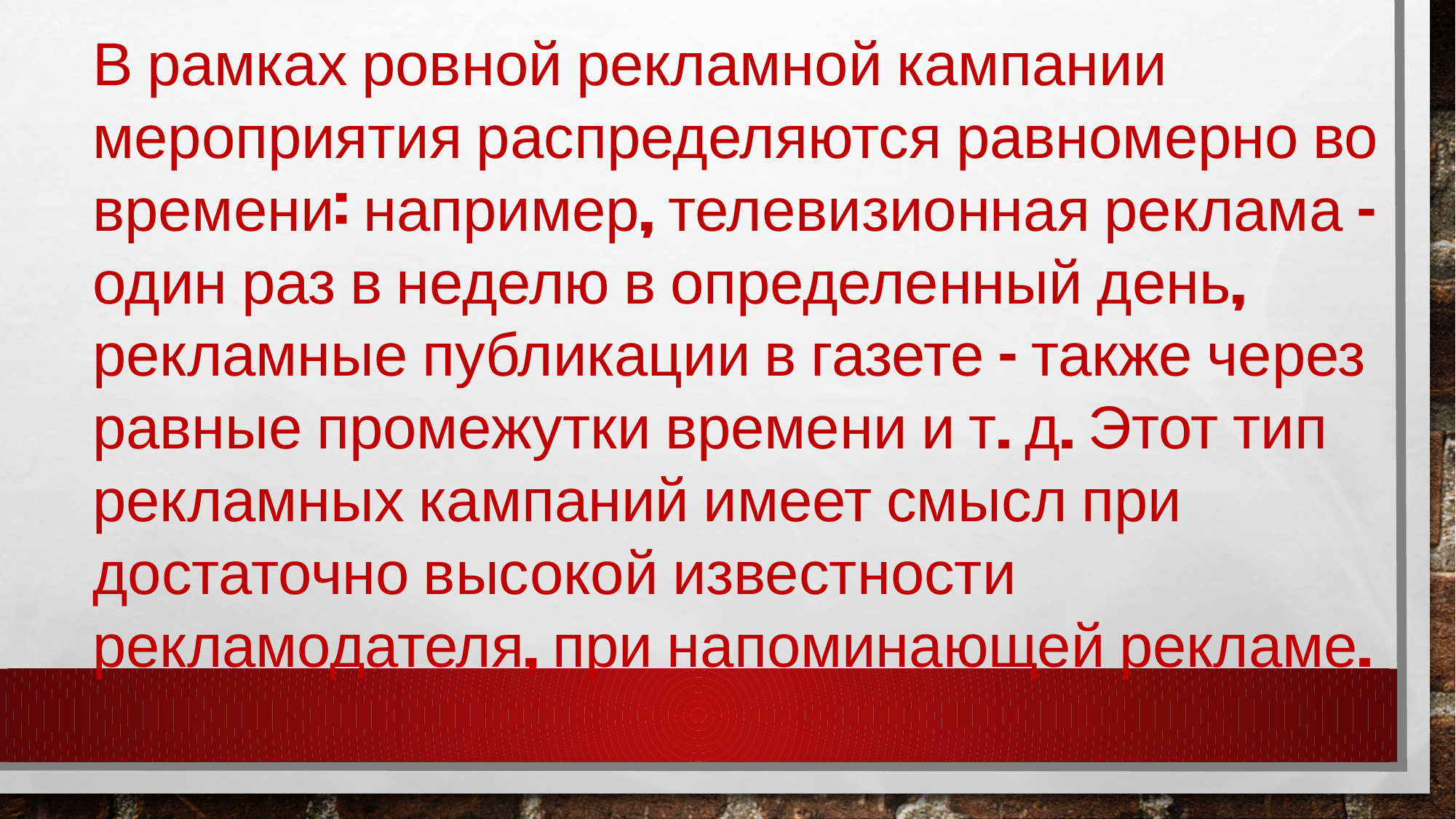

В рамках ровной рекламной кампании мероприятия распределяются равномерно во времени: например, телевизионная реклама - один раз в неделю в определенный день, рекламные публикации в газете - также через равные промежутки времени и т. д. Этот тип рекламных кампаний имеет смысл при достаточно высокой известности рекламодателя, при напоминающей рекламе.
#